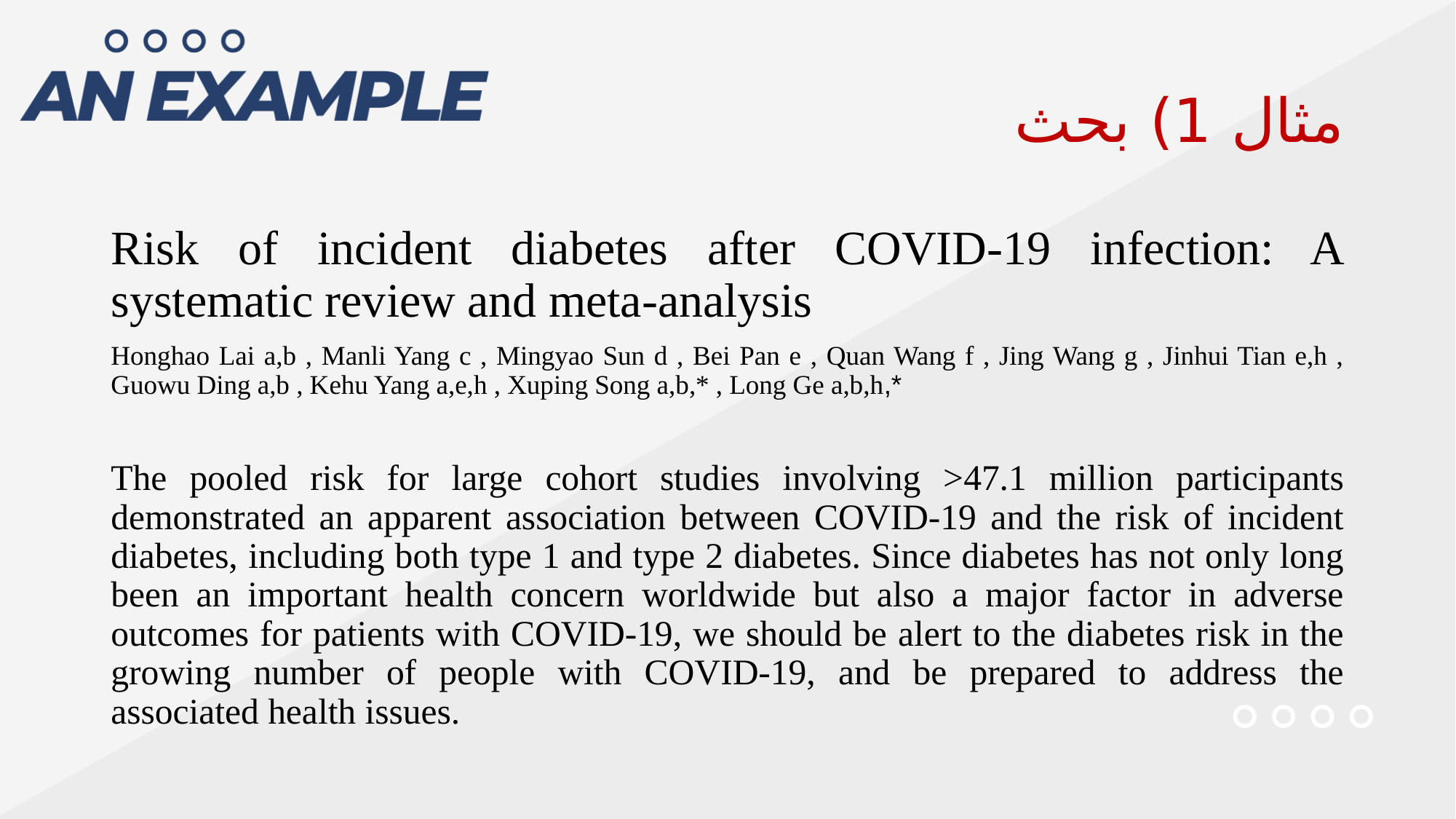

# مثال 1) بحث
Risk of incident diabetes after COVID-19 infection: A systematic review and meta-analysis
Honghao Lai a,b , Manli Yang c , Mingyao Sun d , Bei Pan e , Quan Wang f , Jing Wang g , Jinhui Tian e,h , Guowu Ding a,b , Kehu Yang a,e,h , Xuping Song a,b,* , Long Ge a,b,h,*

The pooled risk for large cohort studies involving >47.1 million participants demonstrated an apparent association between COVID-19 and the risk of incident diabetes, including both type 1 and type 2 diabetes. Since diabetes has not only long been an important health concern worldwide but also a major factor in adverse outcomes for patients with COVID-19, we should be alert to the diabetes risk in the growing number of people with COVID-19, and be prepared to address the associated health issues.